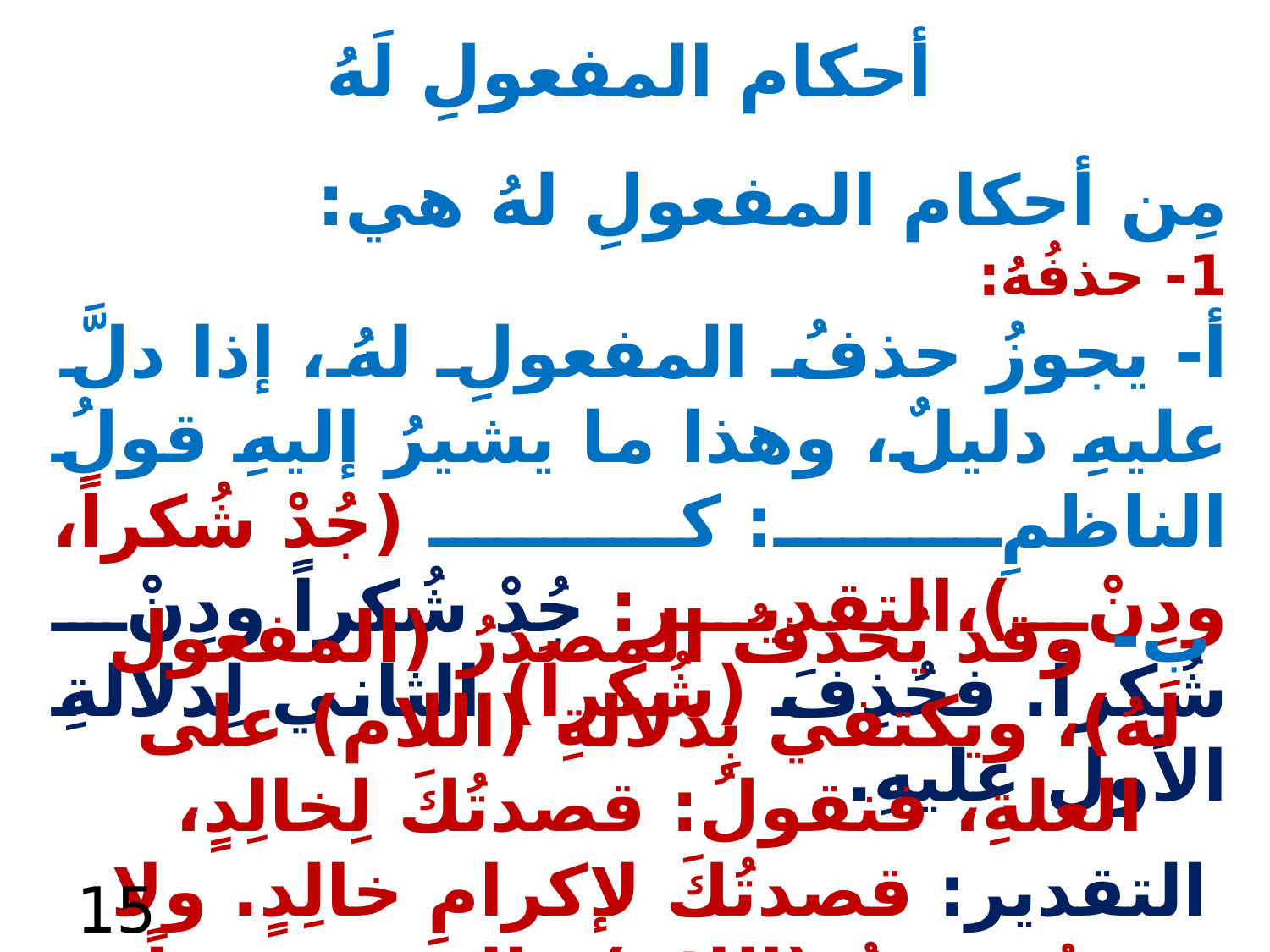

أحكام المفعولِ لَهُ
مِن أحكام المفعولِ لهُ هي:
1- حذفُهُ:
أ- يجوزُ حذفُ المفعولِ لهُ، إذا دلَّ عليهِ دليلٌ، وهذا ما يشيرُ إليهِ قولُ الناظمِ: كـ (جُدْ شُكراً، ودِنْ)،التقدير: جُدْ شُكراً ودِنْ شُكراً. فحُذِفَ (شُكراً) الثاني لِدلالةِ الأولِ عليهِ.

ب- وقد يُحذفُ المصدرُ (المفعول لَهُ)، ويكتفي بِدَلالةِ (اللام) على العلةِ، فنقولُ: قصدتُكَ لِخالِدٍ، التقدير: قصدتُكَ لإكرامِ خالِدٍ. ولا يجوزُ حذفُ (اللام) والمصدرِ معاً، نحو: قصدتُكَ خالِداً.

15